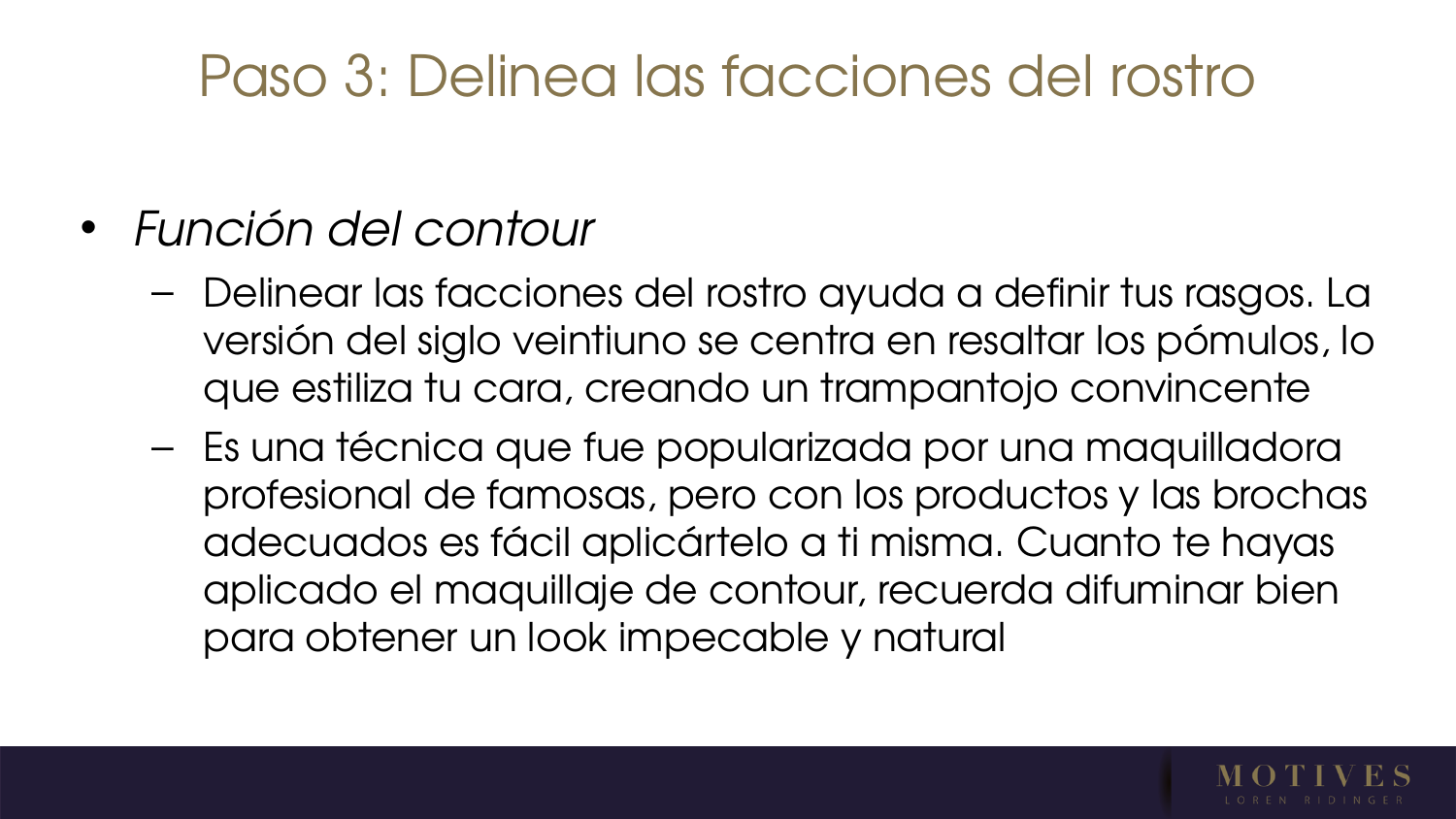

# Paso 3: Delinea las facciones del rostro
Función del contour
Delinear las facciones del rostro ayuda a definir tus rasgos. La versión del siglo veintiuno se centra en resaltar los pómulos, lo que estiliza tu cara, creando un trampantojo convincente
Es una técnica que fue popularizada por una maquilladora profesional de famosas, pero con los productos y las brochas adecuados es fácil aplicártelo a ti misma. Cuanto te hayas aplicado el maquillaje de contour, recuerda difuminar bien para obtener un look impecable y natural